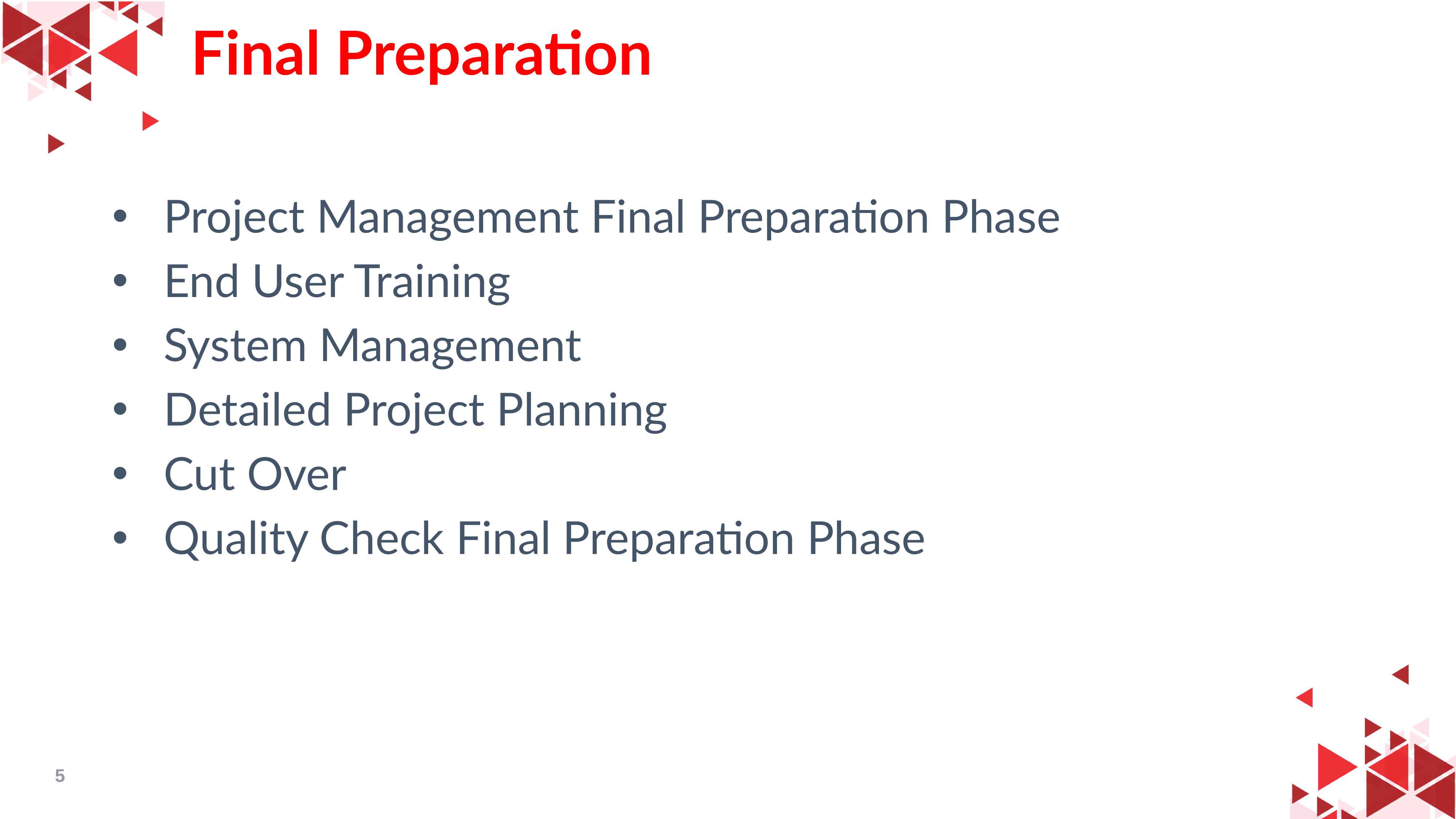

# Final Preparation
Project Management Final Preparation Phase
End User Training
System Management
Detailed Project Planning
Cut Over
Quality Check Final Preparation Phase
5